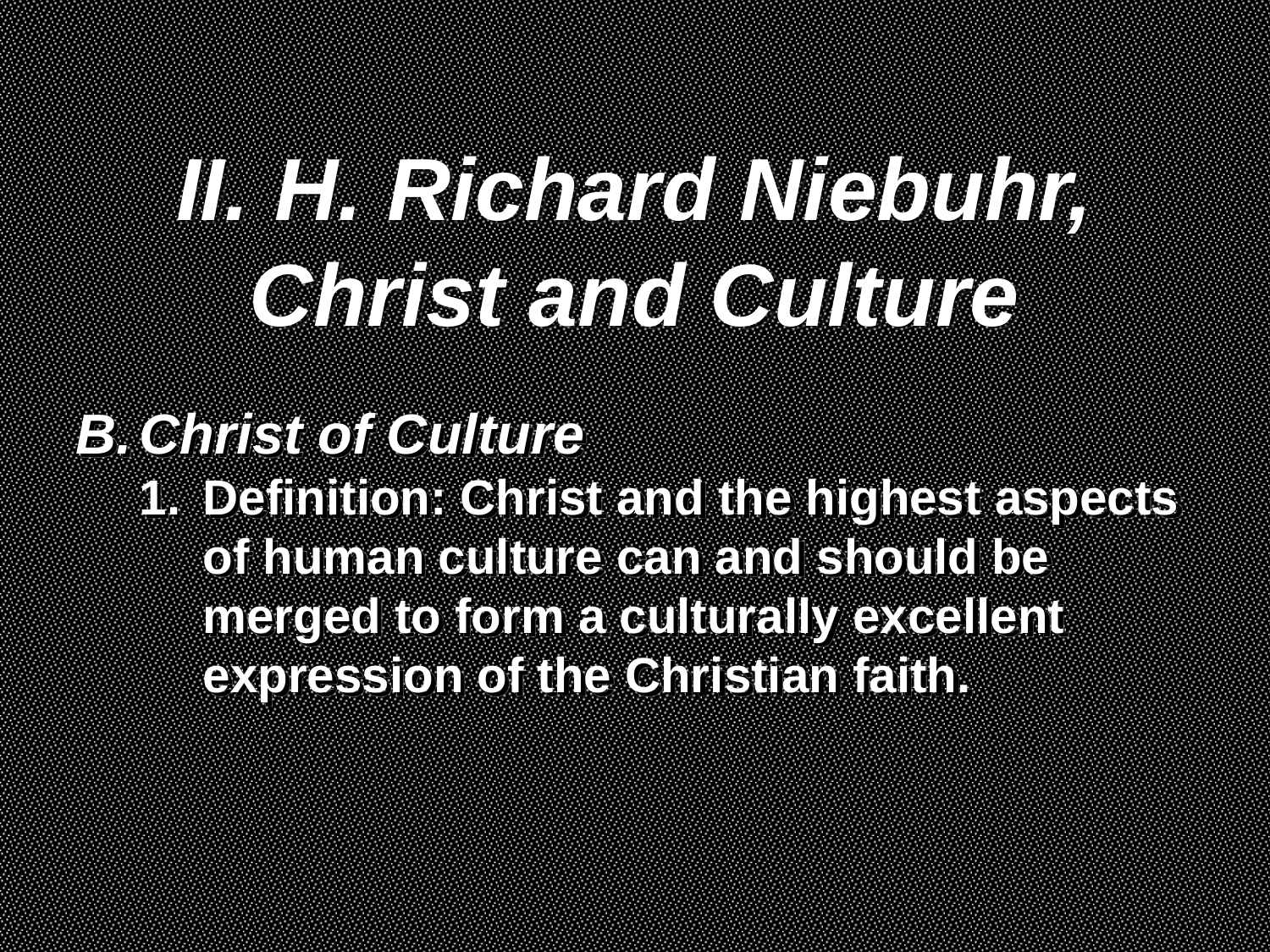

II. H. Richard Niebuhr,
Christ and Culture

Christ of Culture
Definition: Christ and the highest aspects of human culture can and should be merged to form a culturally excellent expression of the Christian faith.